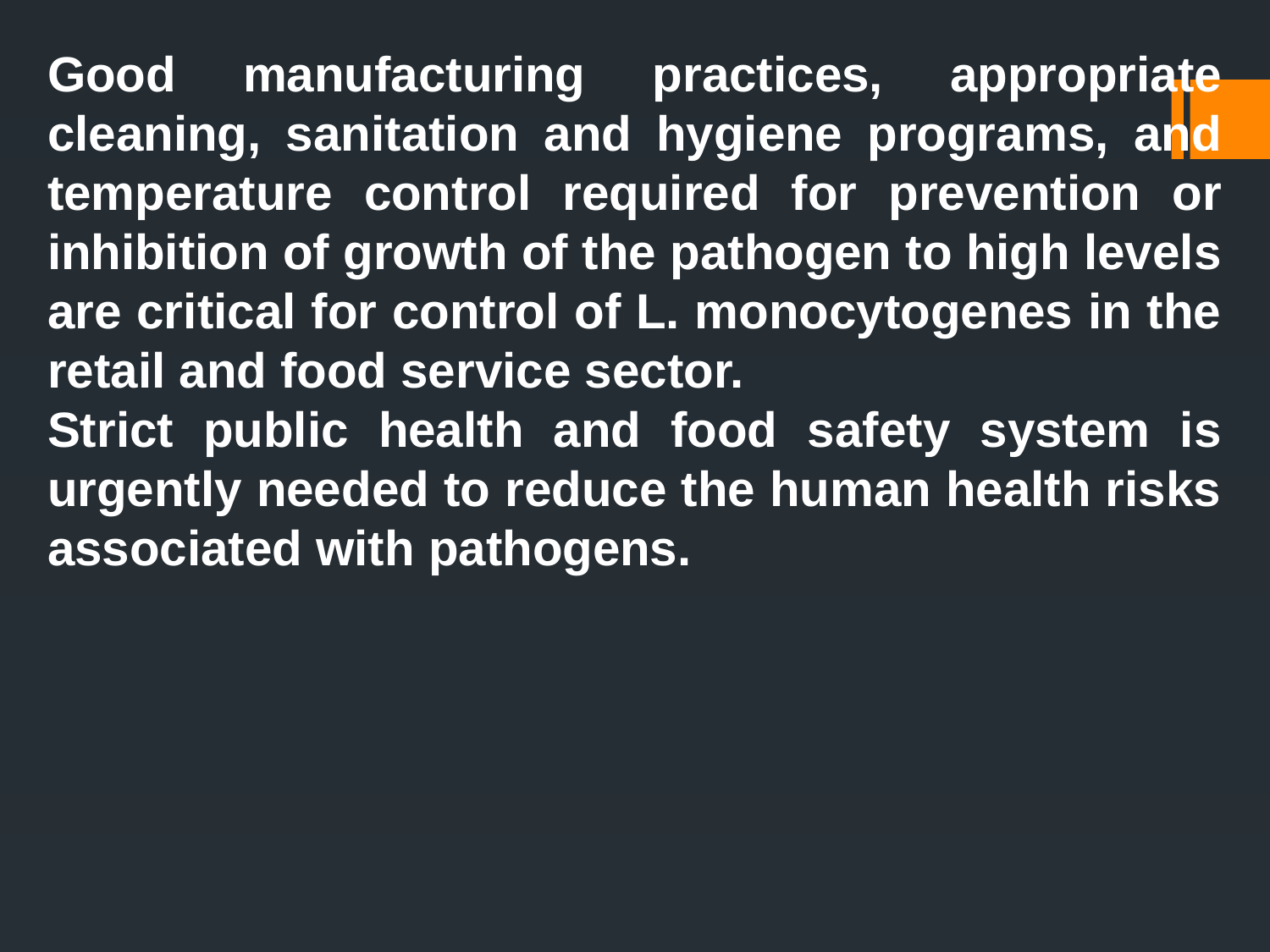

Good manufacturing practices, appropriate cleaning, sanitation and hygiene programs, and temperature control required for prevention or inhibition of growth of the pathogen to high levels are critical for control of L. monocytogenes in the retail and food service sector.
Strict public health and food safety system is urgently needed to reduce the human health risks associated with pathogens.